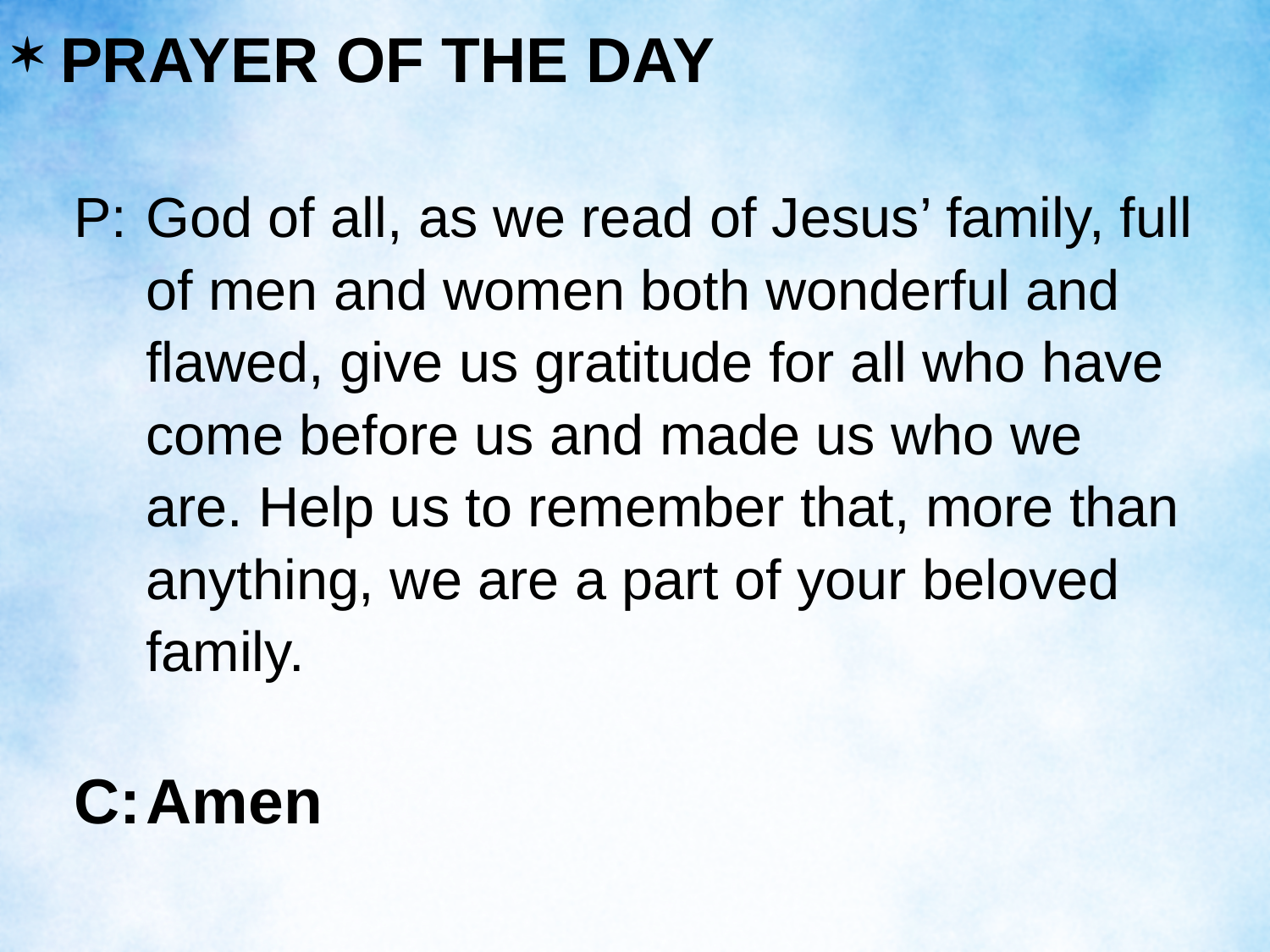

PRAYER OF THE DAY
P:	God of all, as we read of Jesus’ family, full of men and women both wonderful and flawed, give us gratitude for all who have come before us and made us who we are. Help us to remember that, more than anything, we are a part of your beloved family.

C:	Amen